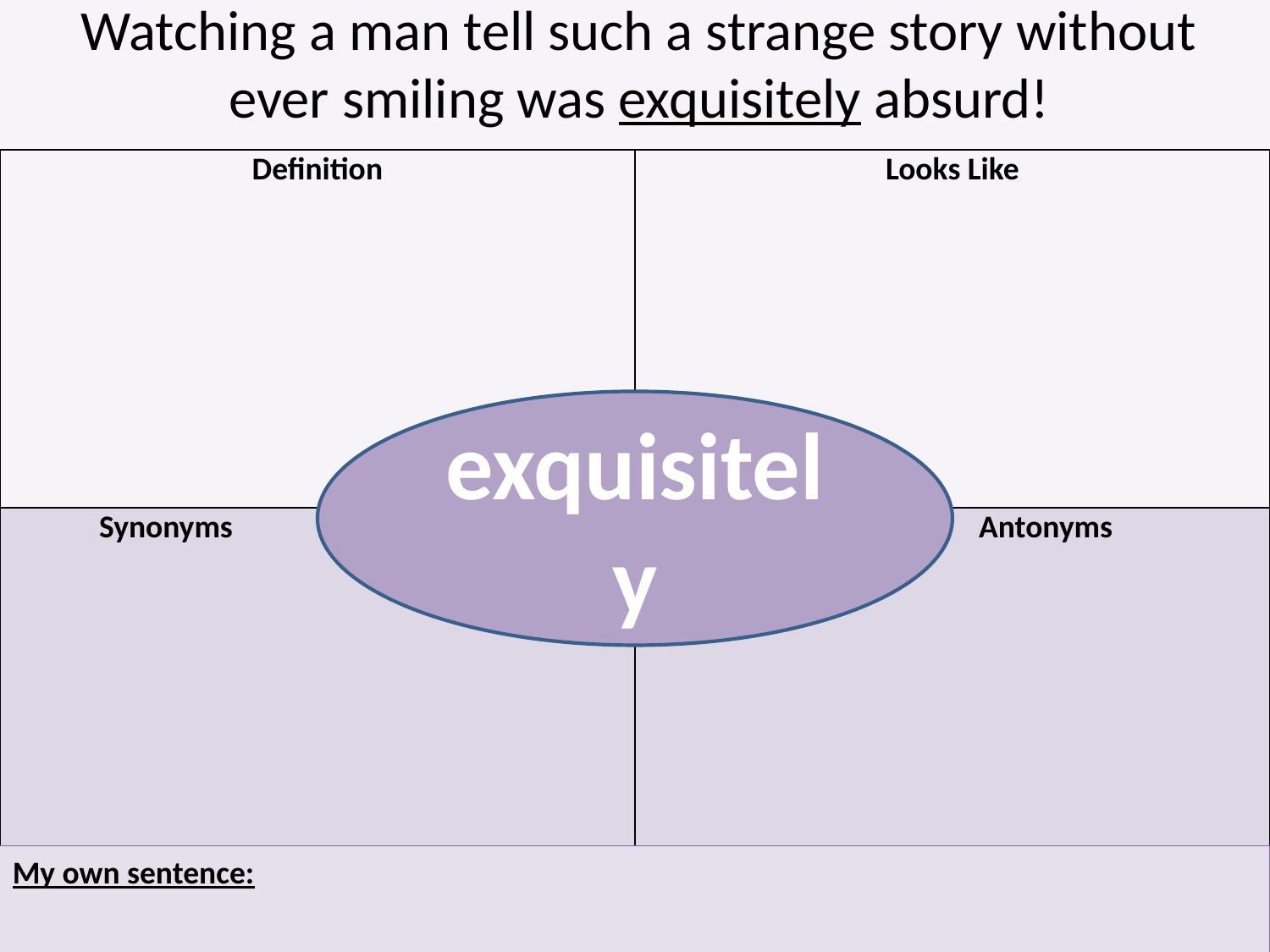

Watching a man tell such a strange story without ever smiling was exquisitely absurd!
| Definition | Looks Like |
| --- | --- |
| Synonyms | Antonyms |
exquisitely
My own sentence: